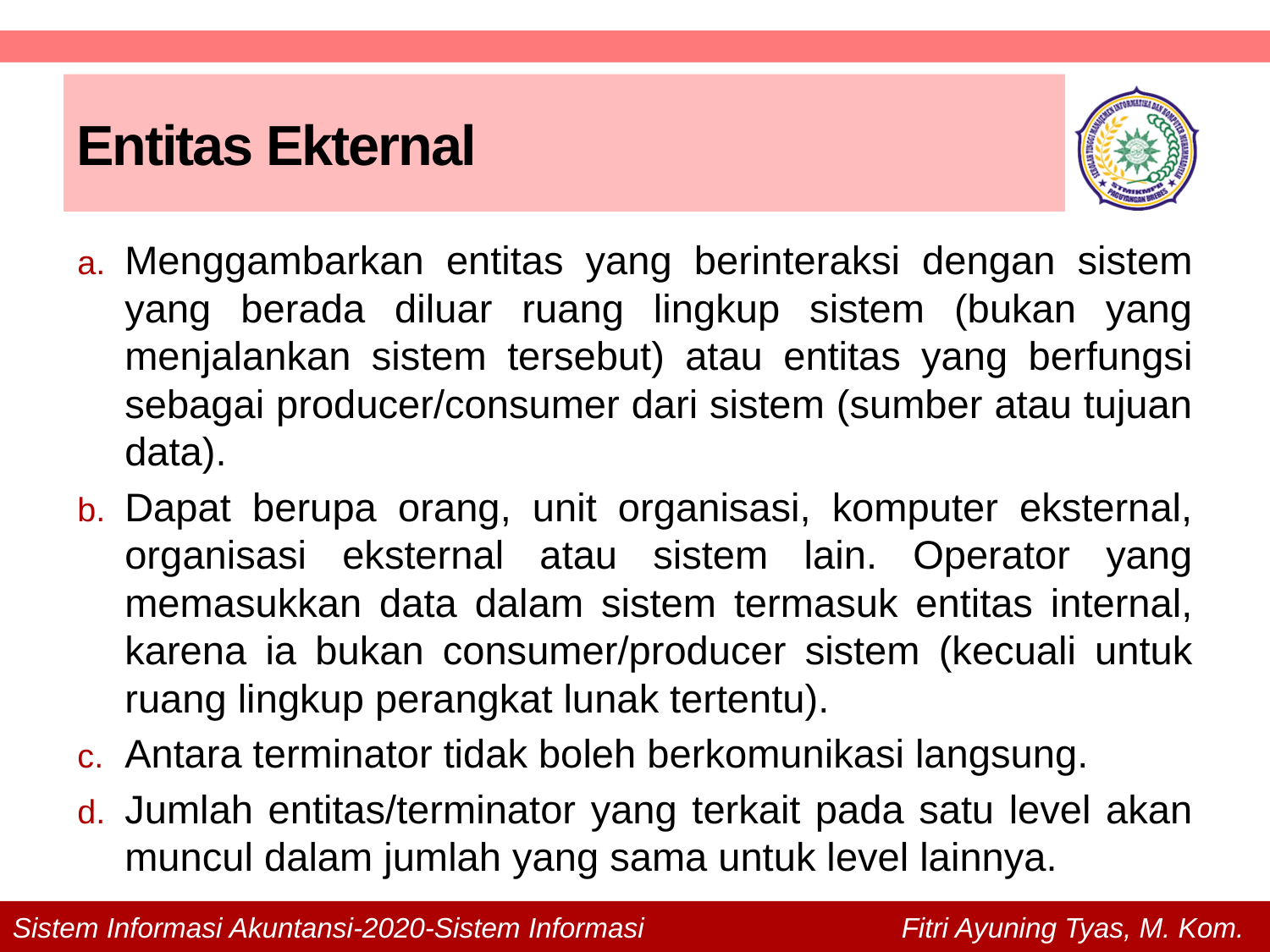

# Entitas Ekternal
Menggambarkan entitas yang berinteraksi dengan sistem yang berada diluar ruang lingkup sistem (bukan yang menjalankan sistem tersebut) atau entitas yang berfungsi sebagai producer/consumer dari sistem (sumber atau tujuan data).
Dapat berupa orang, unit organisasi, komputer eksternal, organisasi eksternal atau sistem lain. Operator yang memasukkan data dalam sistem termasuk entitas internal, karena ia bukan consumer/producer sistem (kecuali untuk ruang lingkup perangkat lunak tertentu).
Antara terminator tidak boleh berkomunikasi langsung.
Jumlah entitas/terminator yang terkait pada satu level akan muncul dalam jumlah yang sama untuk level lainnya.